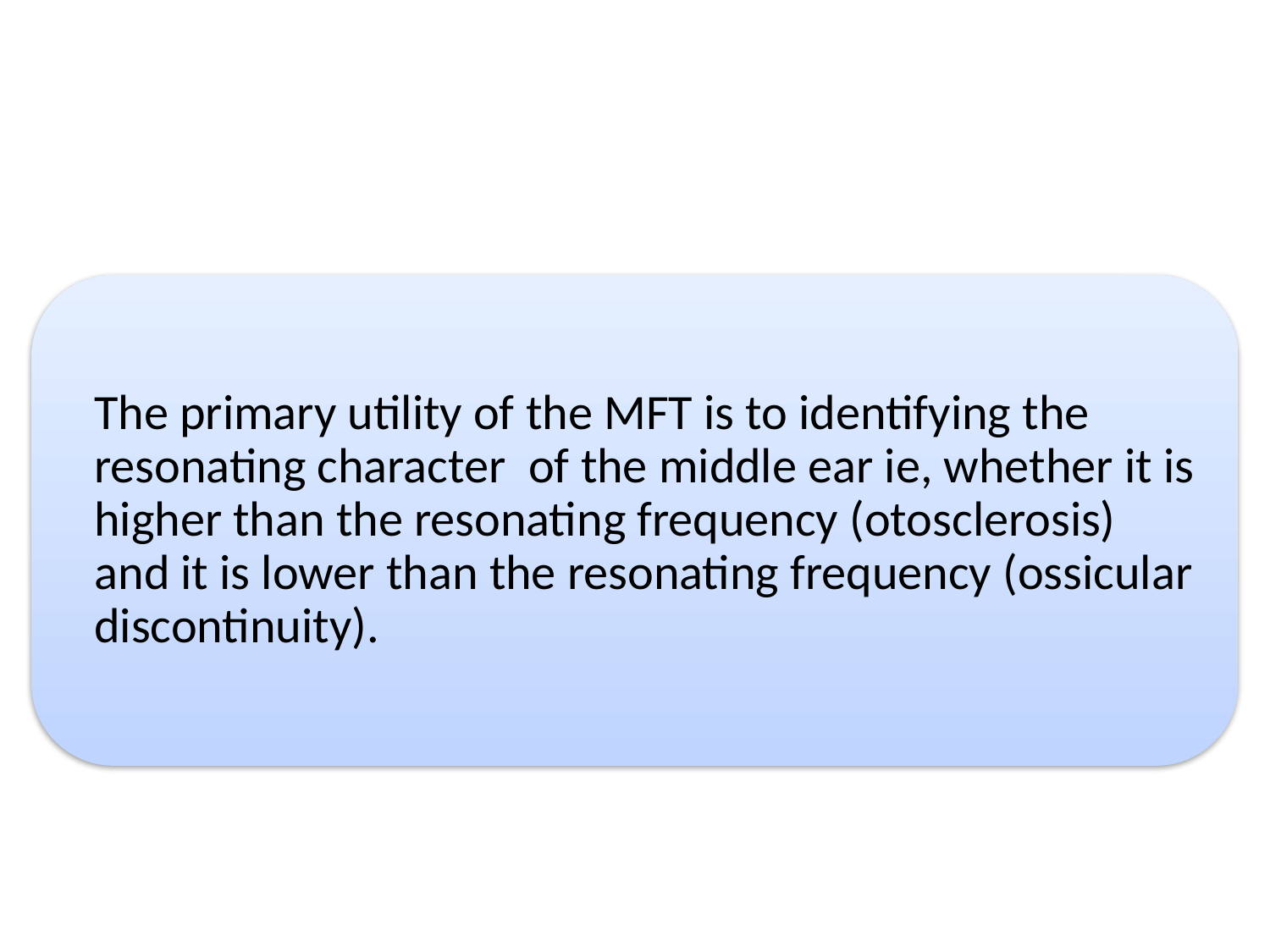

The primary utility of the MFT is to identifying the resonating character  of the middle ear ie, whether it is higher than the resonating frequency (otosclerosis) and it is lower than the resonating frequency (ossicular discontinuity).